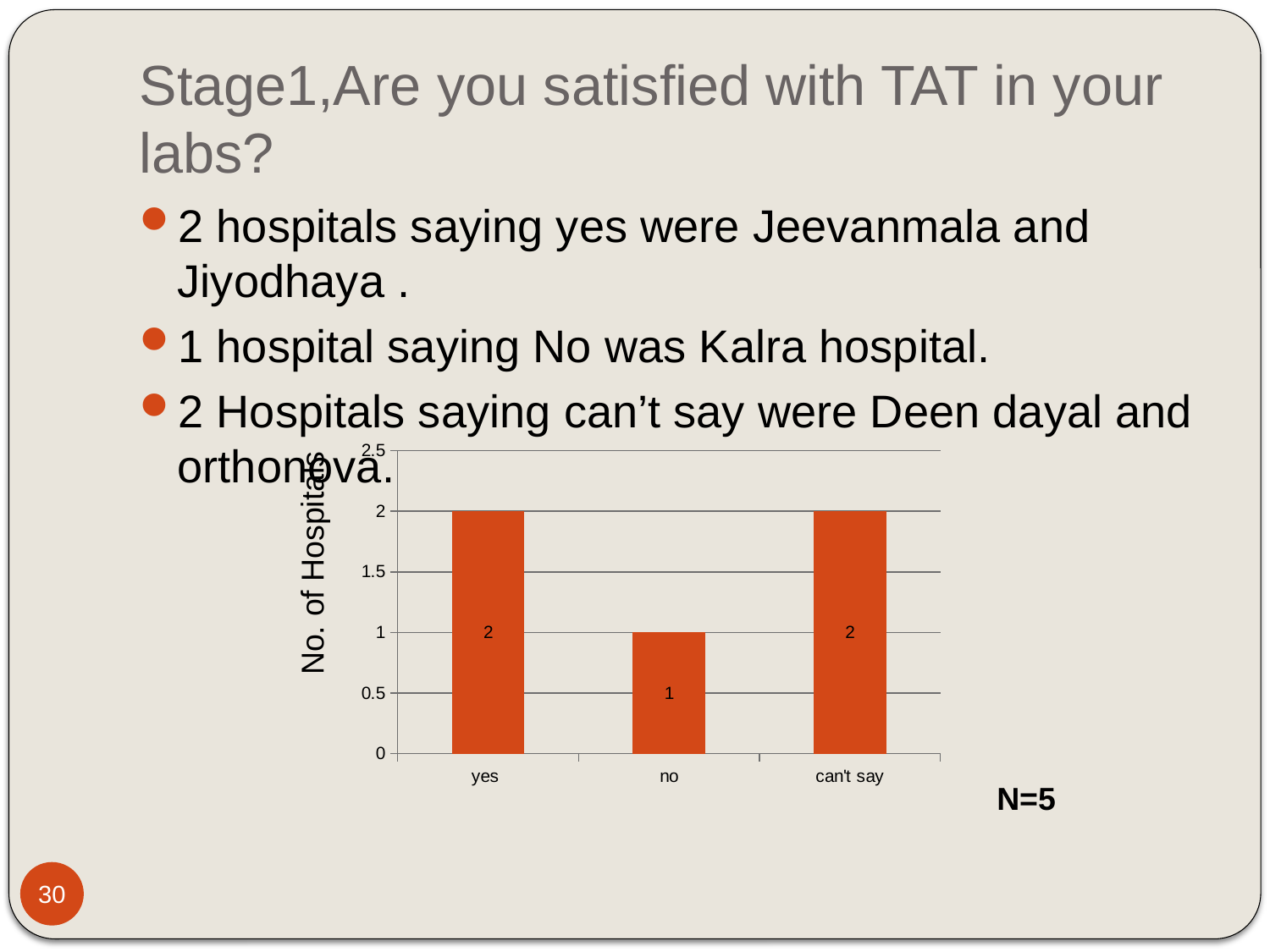

# Stage1,Are you satisfied with TAT in your labs?
2 hospitals saying yes were Jeevanmala and Jiyodhaya .
1 hospital saying No was Kalra hospital.
2 Hospitals saying can’t say were Deen dayal and orthonova.

### Chart

| Category |  |
|---|---|
| yes  | 2.0 |
| no | 1.0 |
| can't say | 2.0 |
No. of Hospitals
N=5
30